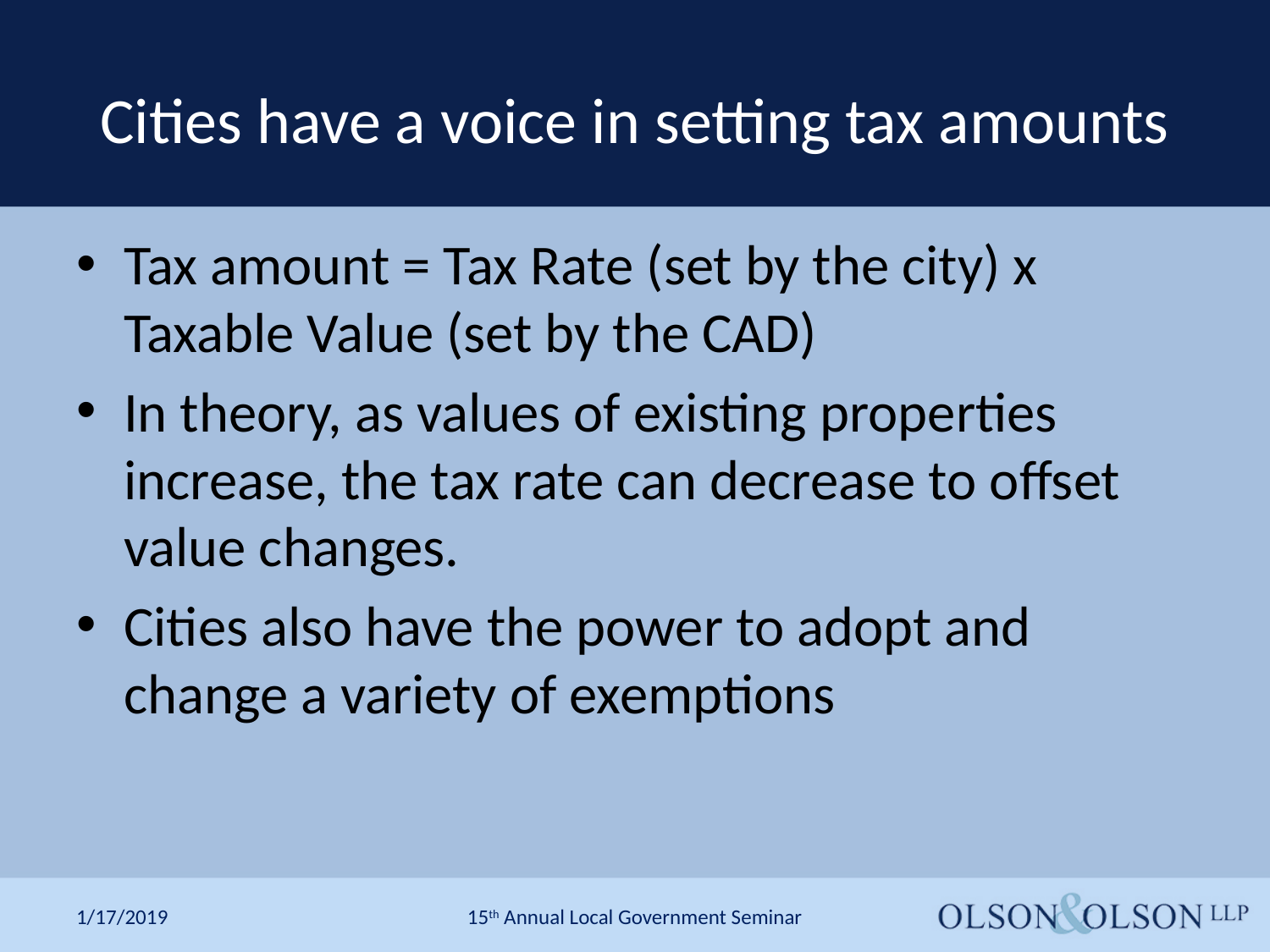

# Cities have a voice in setting tax amounts
Tax amount = Tax Rate (set by the city) x Taxable Value (set by the CAD)
In theory, as values of existing properties increase, the tax rate can decrease to offset value changes.
Cities also have the power to adopt and change a variety of exemptions
1/17/2019
15th Annual Local Government Seminar